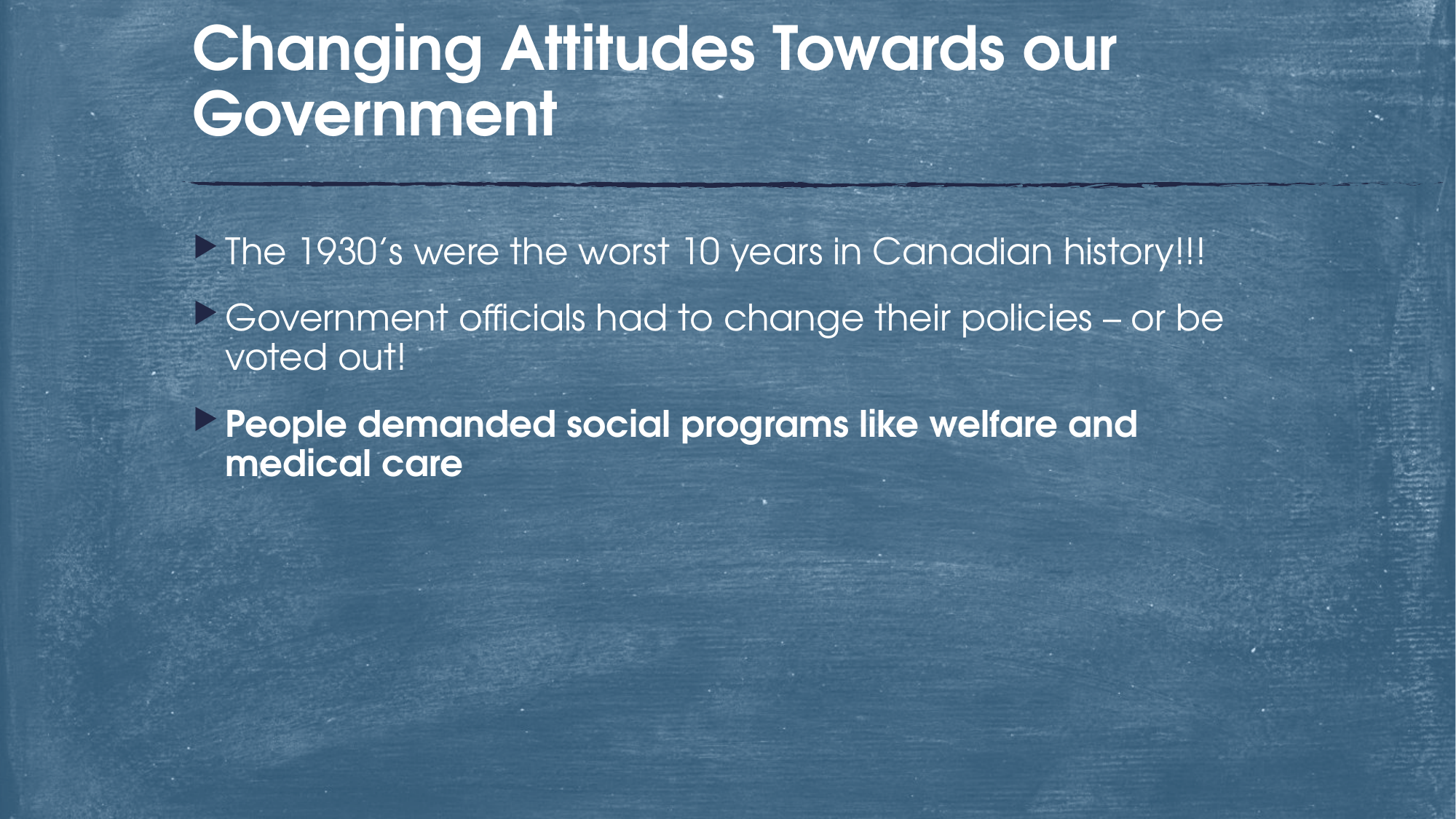

# Changing Attitudes Towards our Government
The 1930’s were the worst 10 years in Canadian history!!!
Government officials had to change their policies – or be voted out!
People demanded social programs like welfare and medical care